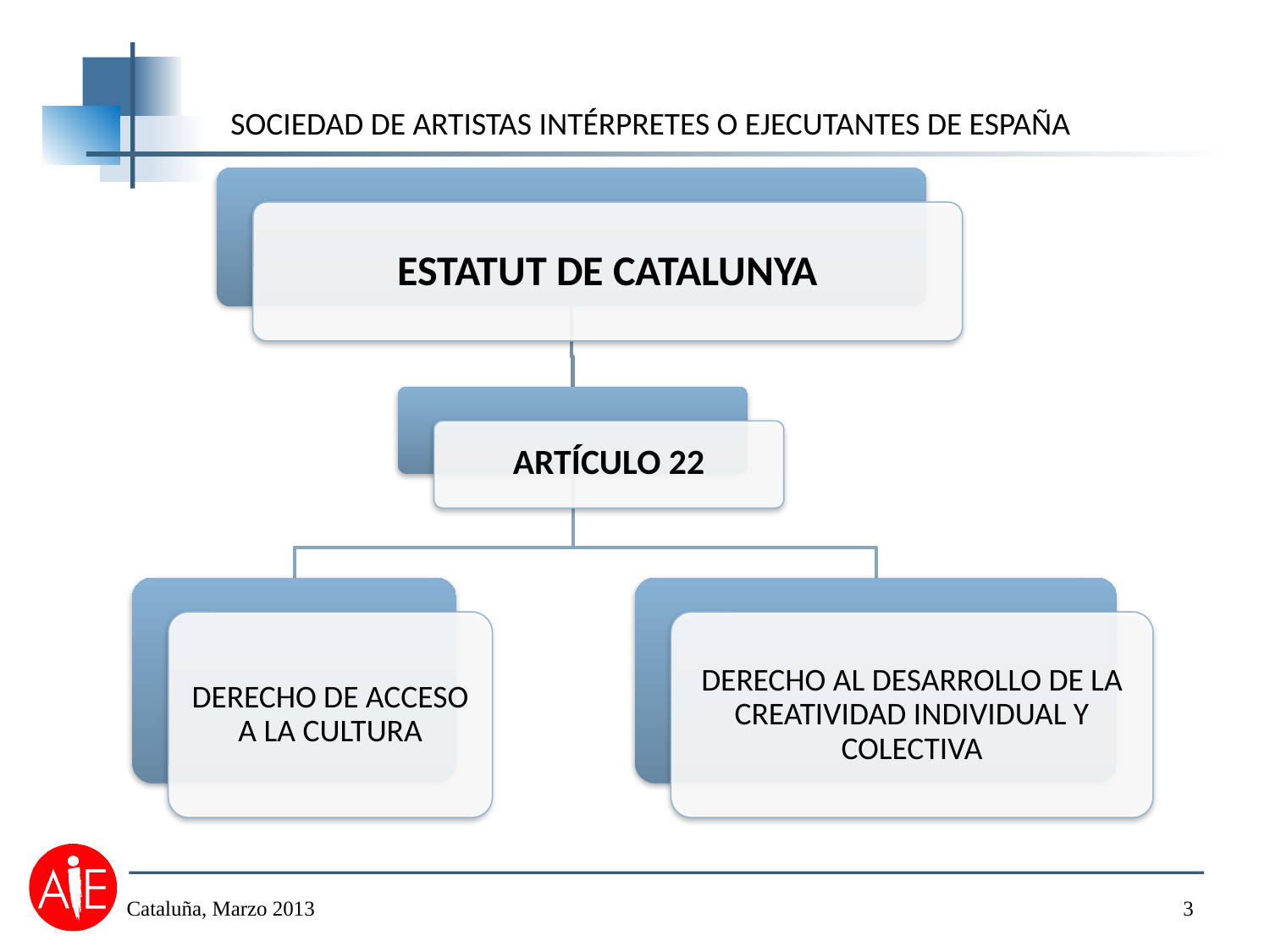

ESTATUT DE CATALUNYA

ARTÍCULO 22

DERECHO AL DESARROLLO DE LA CREATIVIDAD INDIVIDUAL Y COLECTIVA
DERECHO DE ACCESO A LA CULTURA
Cataluña, Marzo 2013
3